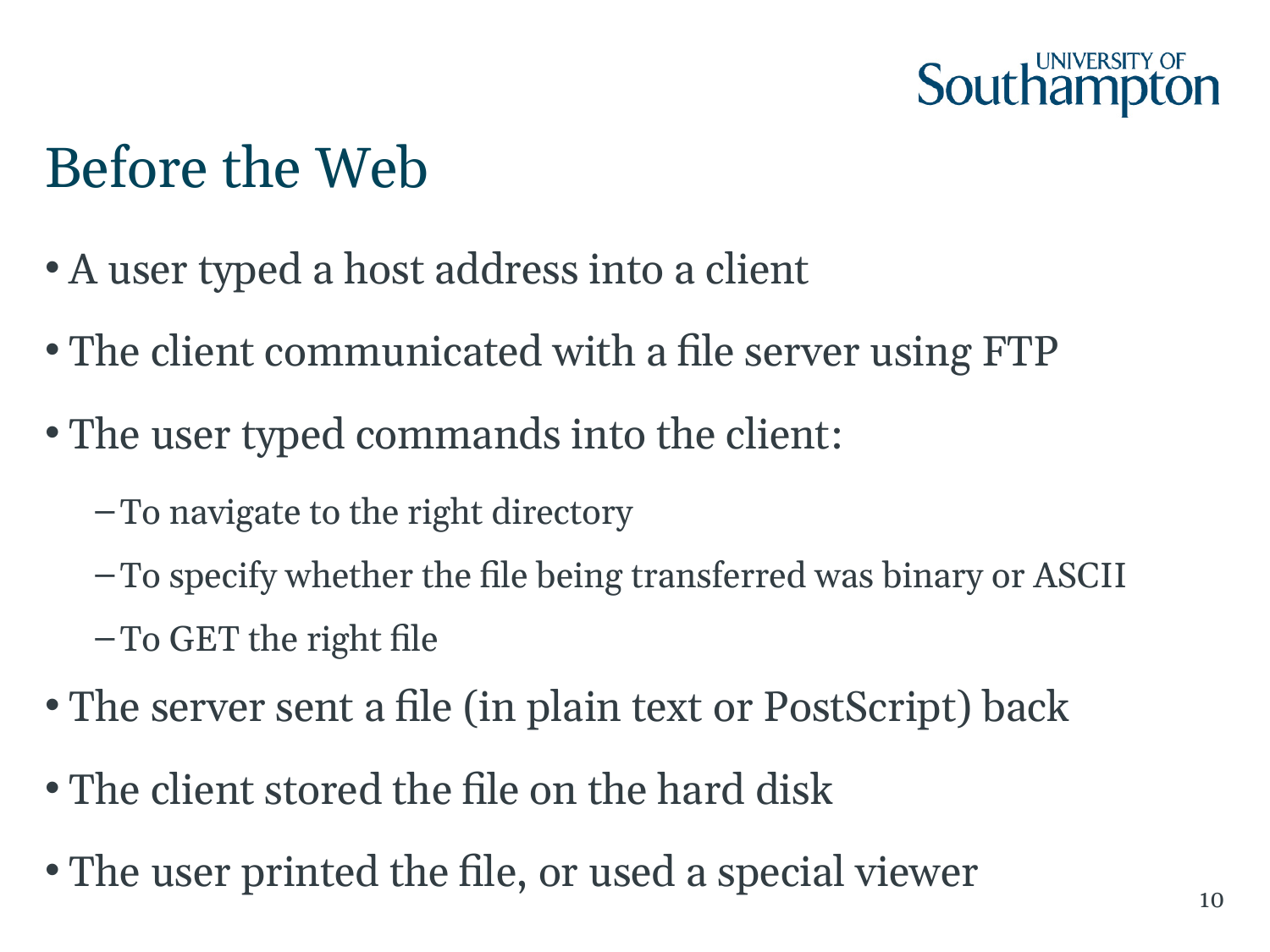

# Before the Web
A user typed a host address into a client
The client communicated with a file server using FTP
The user typed commands into the client:
To navigate to the right directory
To specify whether the file being transferred was binary or ASCII
To GET the right file
The server sent a file (in plain text or PostScript) back
The client stored the file on the hard disk
The user printed the file, or used a special viewer
10